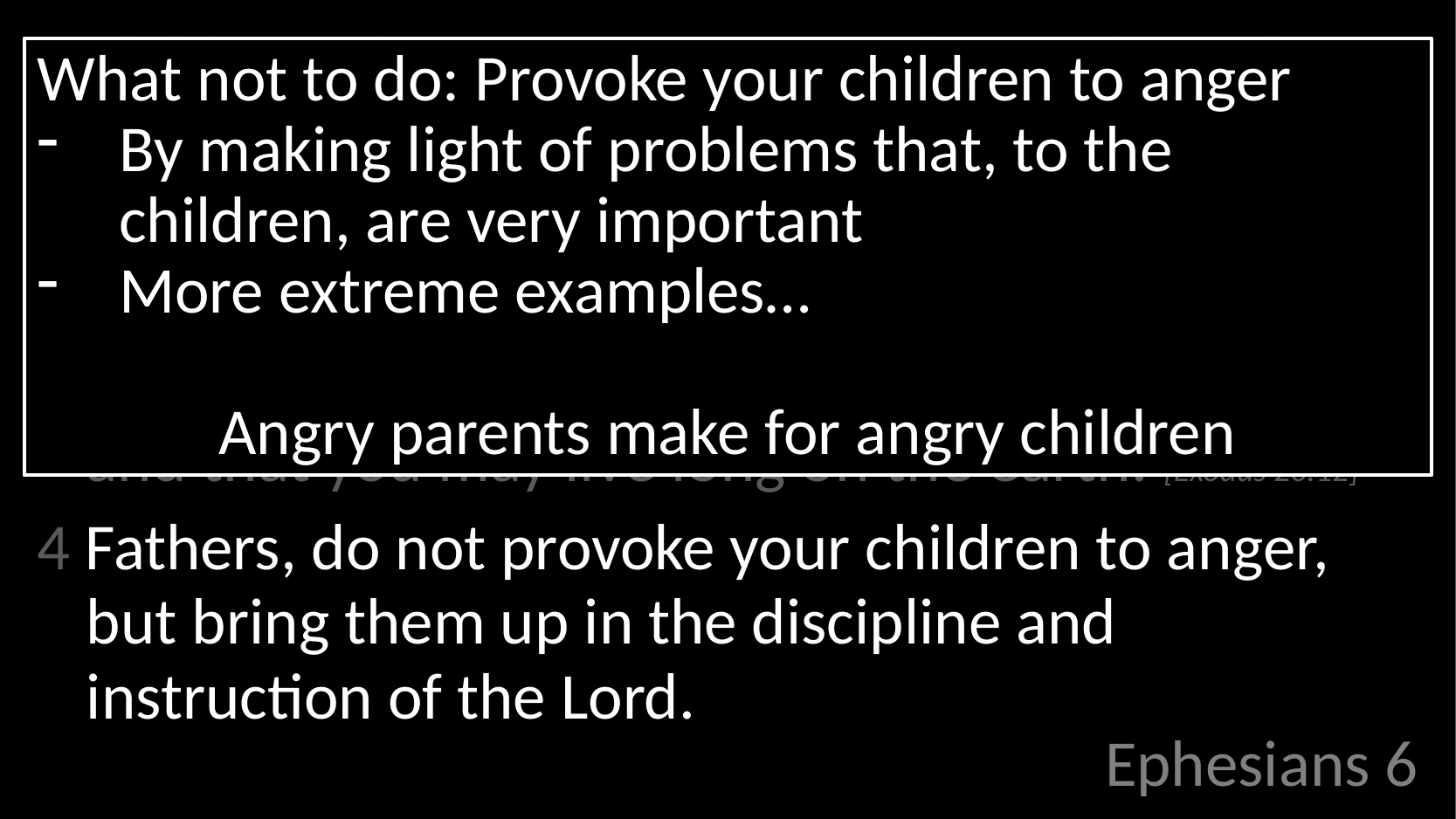

1 Children, obey your parents in the Lord, for this is right.
2 Honor your father and mother
(which is the first commandment with a promise),
3 so that it may be well with you,
and that you may live long on the earth. [Exodus 20:12]
4 Fathers, do not provoke your children to anger, but bring them up in the discipline and instruction of the Lord.
What not to do: Provoke your children to anger
By making light of problems that, to the children, are very important
More extreme examples…

Angry parents make for angry children
# Ephesians 6